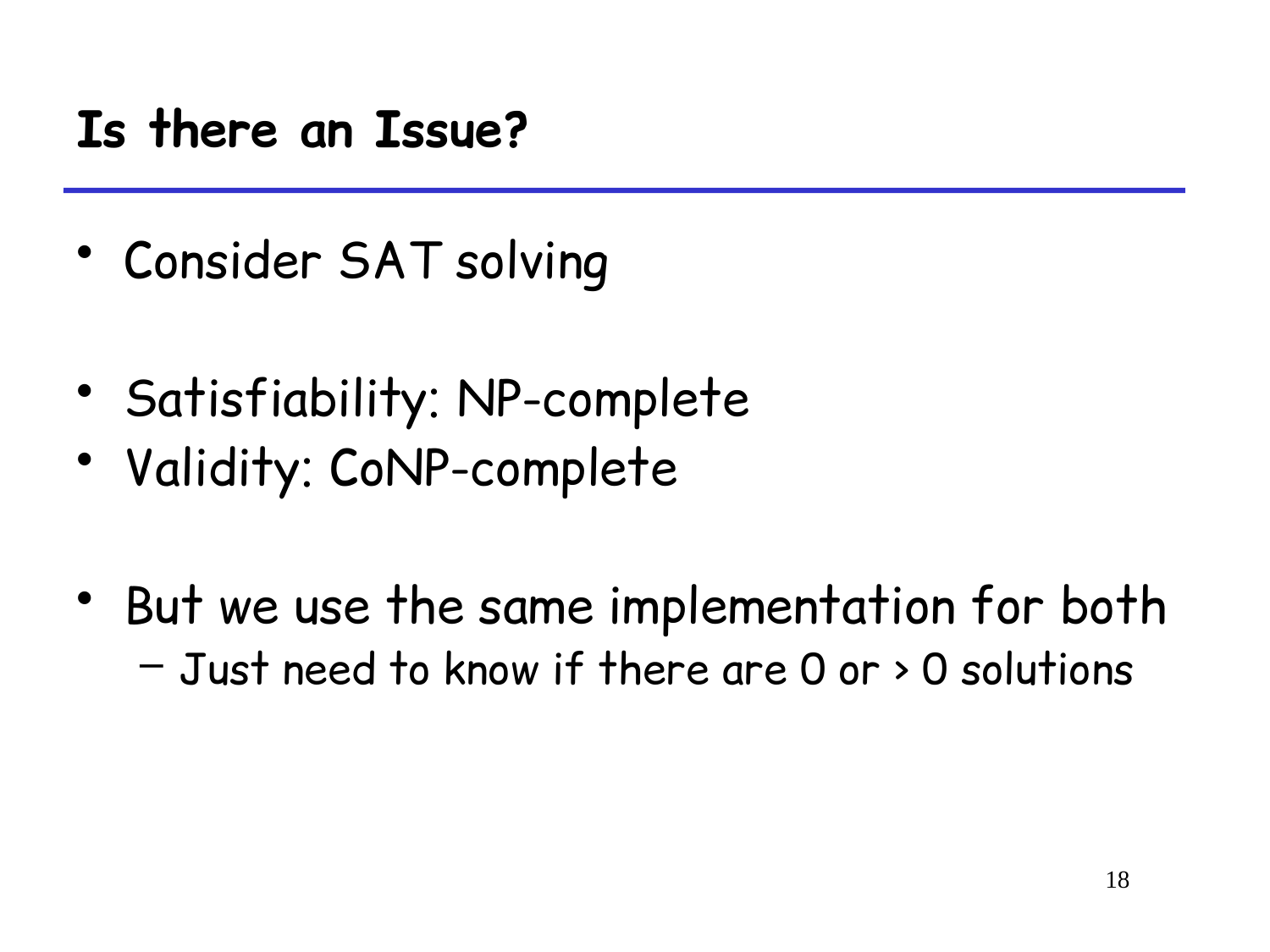

# Is there an Issue?
Consider SAT solving

Satisfiability: NP-complete
Validity: CoNP-complete

But we use the same implementation for both
Just need to know if there are 0 or > 0 solutions
18